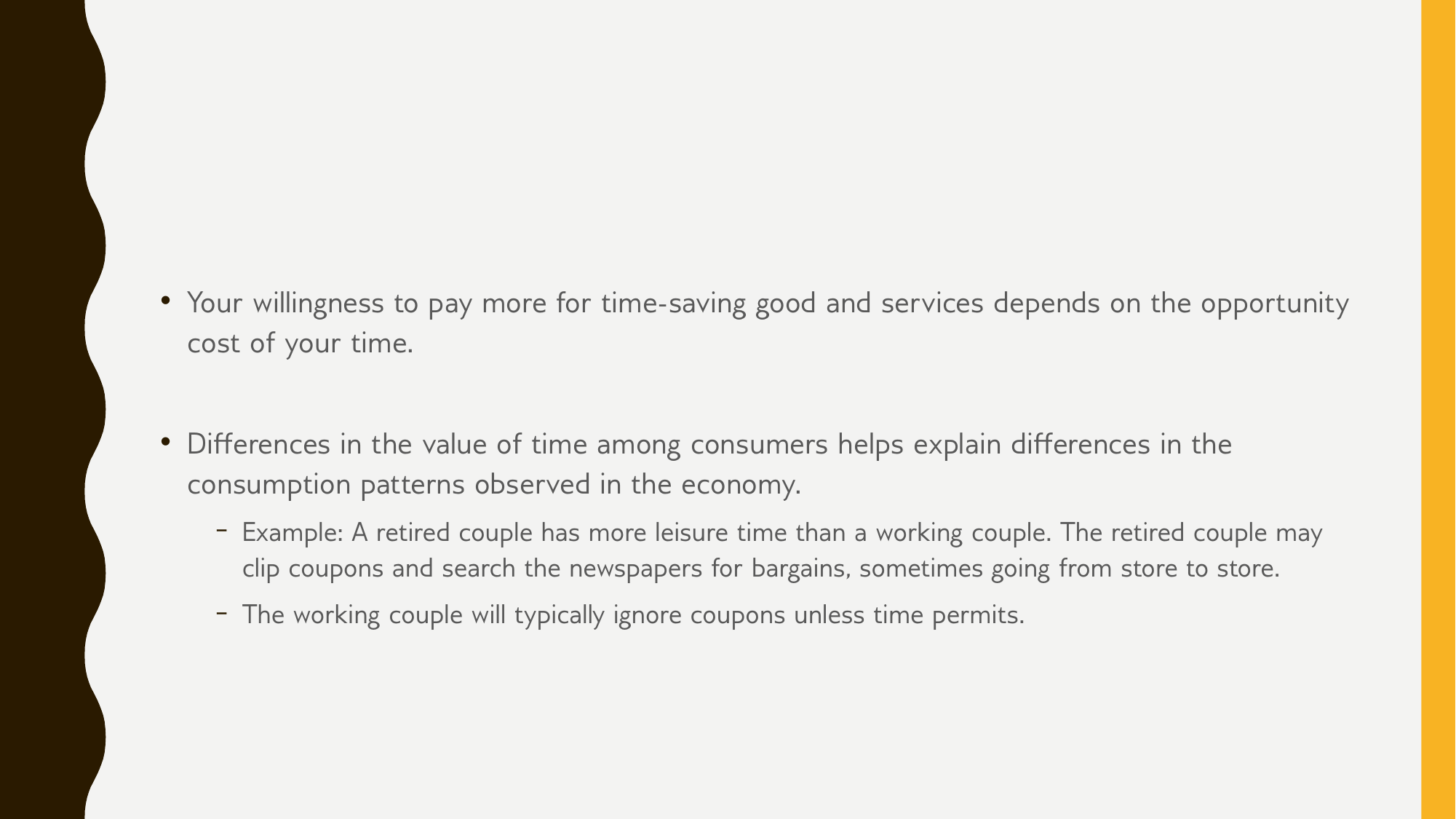

#
Your willingness to pay more for time-saving good and services depends on the opportunity cost of your time.

Differences in the value of time among consumers helps explain differences in the consumption patterns observed in the economy.
Example: A retired couple has more leisure time than a working couple. The retired couple may clip coupons and search the newspapers for bargains, sometimes going from store to store.
The working couple will typically ignore coupons unless time permits.